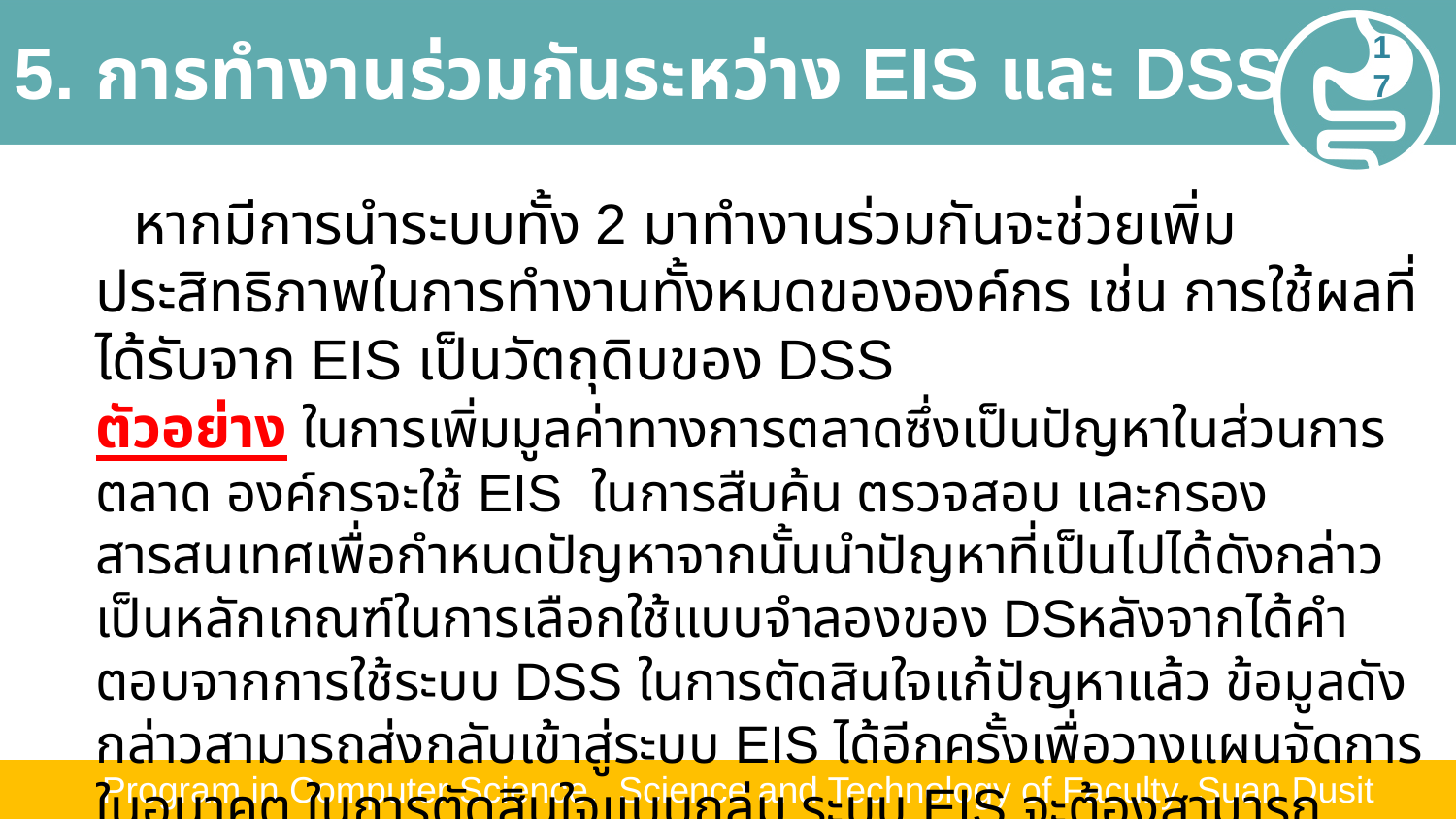

# 5. การทำงานร่วมกันระหว่าง EIS และ DSS
17
   หากมีการนำระบบทั้ง 2 มาทำงานร่วมกันจะช่วยเพิ่มประสิทธิภาพในการทำงานทั้งหมดขององค์กร เช่น การใช้ผลที่ได้รับจาก EIS เป็นวัตถุดิบของ DSS       		         ตัวอย่าง ในการเพิ่มมูลค่าทางการตลาดซึ่งเป็นปัญหาในส่วนการตลาด องค์กรจะใช้ EIS  ในการสืบค้น ตรวจสอบ และกรองสารสนเทศเพื่อกำหนดปัญหาจากนั้นนำปัญหาที่เป็นไปได้ดังกล่าวเป็นหลักเกณฑ์ในการเลือกใช้แบบจำลองของ DSหลังจากได้คำตอบจากการใช้ระบบ DSS ในการตัดสินใจแก้ปัญหาแล้ว ข้อมูลดังกล่าวสามารถส่งกลับเข้าสู่ระบบ EIS ได้อีกครั้งเพื่อวางแผนจัดการในอนาคต ในการตัดสินใจแบบกลุ่ม ระบบ EIS จะต้องสามารถทำงานร่วมกับ GDSS ได้ ซึ่งในปัจจุบันได้มีผู้พัฒนา EIS ให้สามารถ Integrate เข้ากับ GDSS ได้เช่น IMRS และ Domino เป็นต้น
  Program in Computer Science,  Science and Technology of Faculty, Suan Dusit University